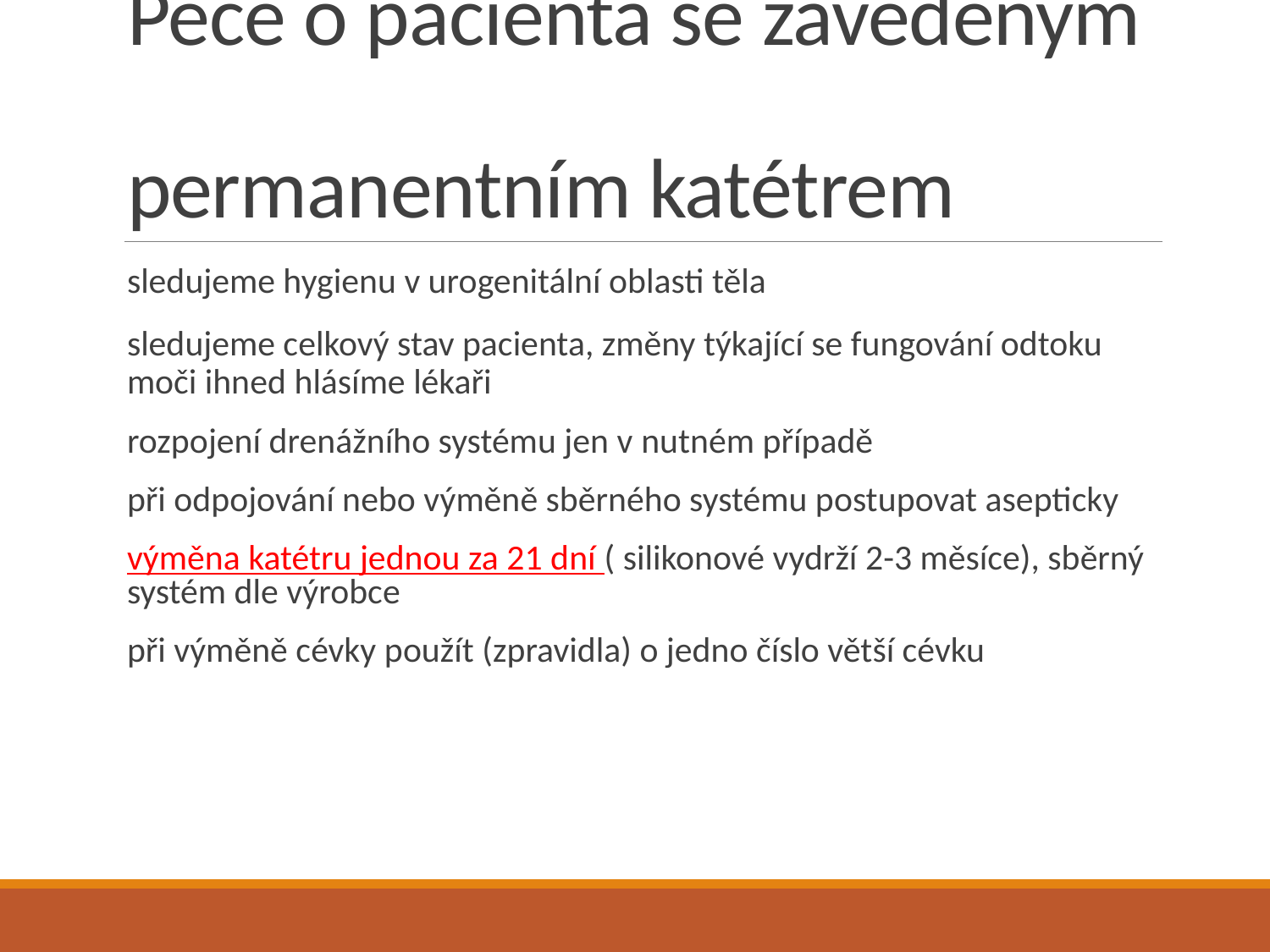

# Péče o pacienta se zavedeným permanentním katétrem
sledujeme hygienu v urogenitální oblasti těla
sledujeme celkový stav pacienta, změny týkající se fungování odtoku moči ihned hlásíme lékaři
rozpojení drenážního systému jen v nutném případě
při odpojování nebo výměně sběrného systému postupovat asepticky
výměna katétru jednou za 21 dní ( silikonové vydrží 2-3 měsíce), sběrný systém dle výrobce
při výměně cévky použít (zpravidla) o jedno číslo větší cévku